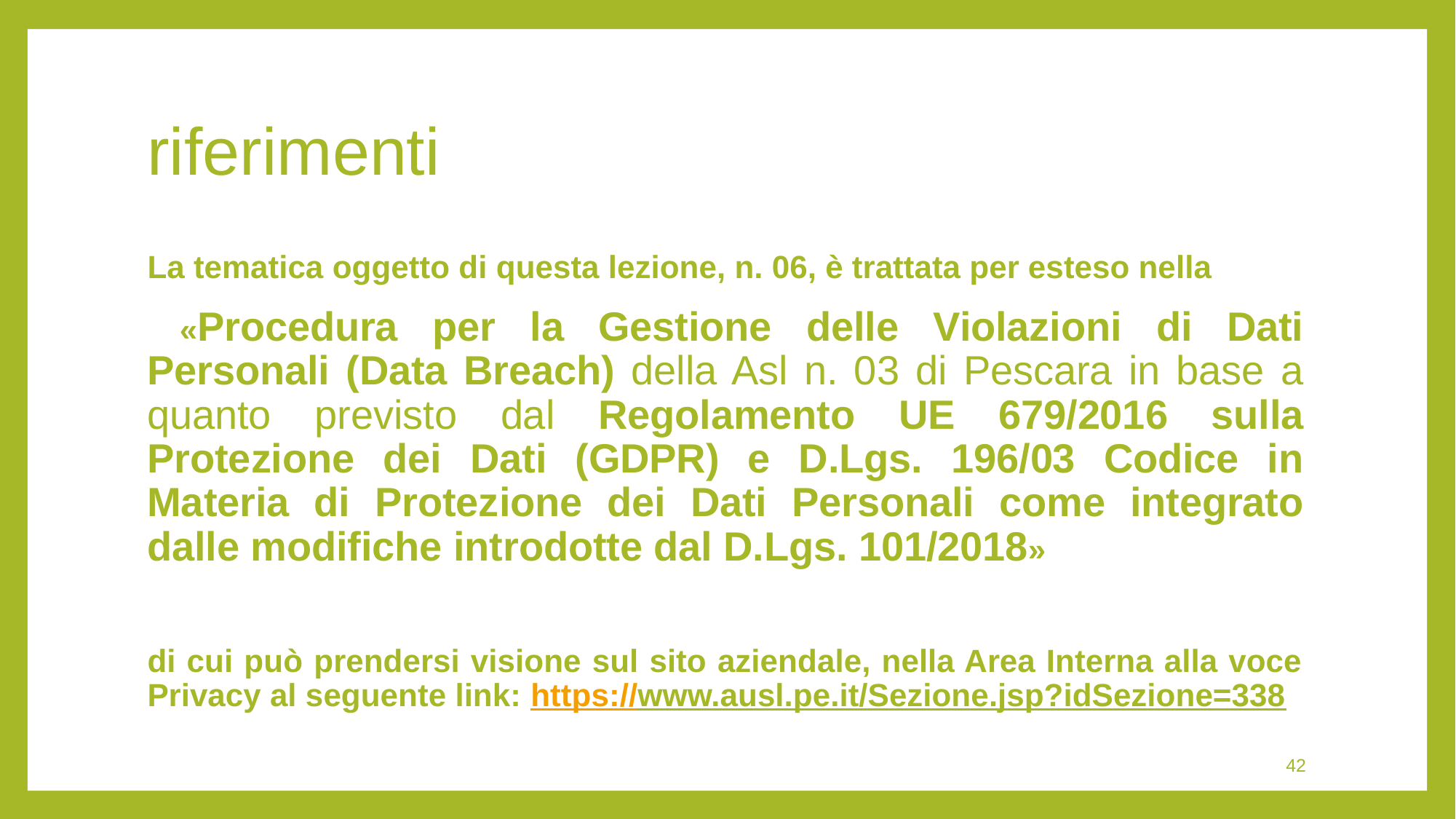

# riferimenti
La tematica oggetto di questa lezione, n. 06, è trattata per esteso nella
 «Procedura per la Gestione delle Violazioni di Dati Personali (Data Breach) della Asl n. 03 di Pescara in base a quanto previsto dal Regolamento UE 679/2016 sulla Protezione dei Dati (GDPR) e D.Lgs. 196/03 Codice in Materia di Protezione dei Dati Personali come integrato dalle modifiche introdotte dal D.Lgs. 101/2018»

di cui può prendersi visione sul sito aziendale, nella Area Interna alla voce Privacy al seguente link: https://www.ausl.pe.it/Sezione.jsp?idSezione=338

42